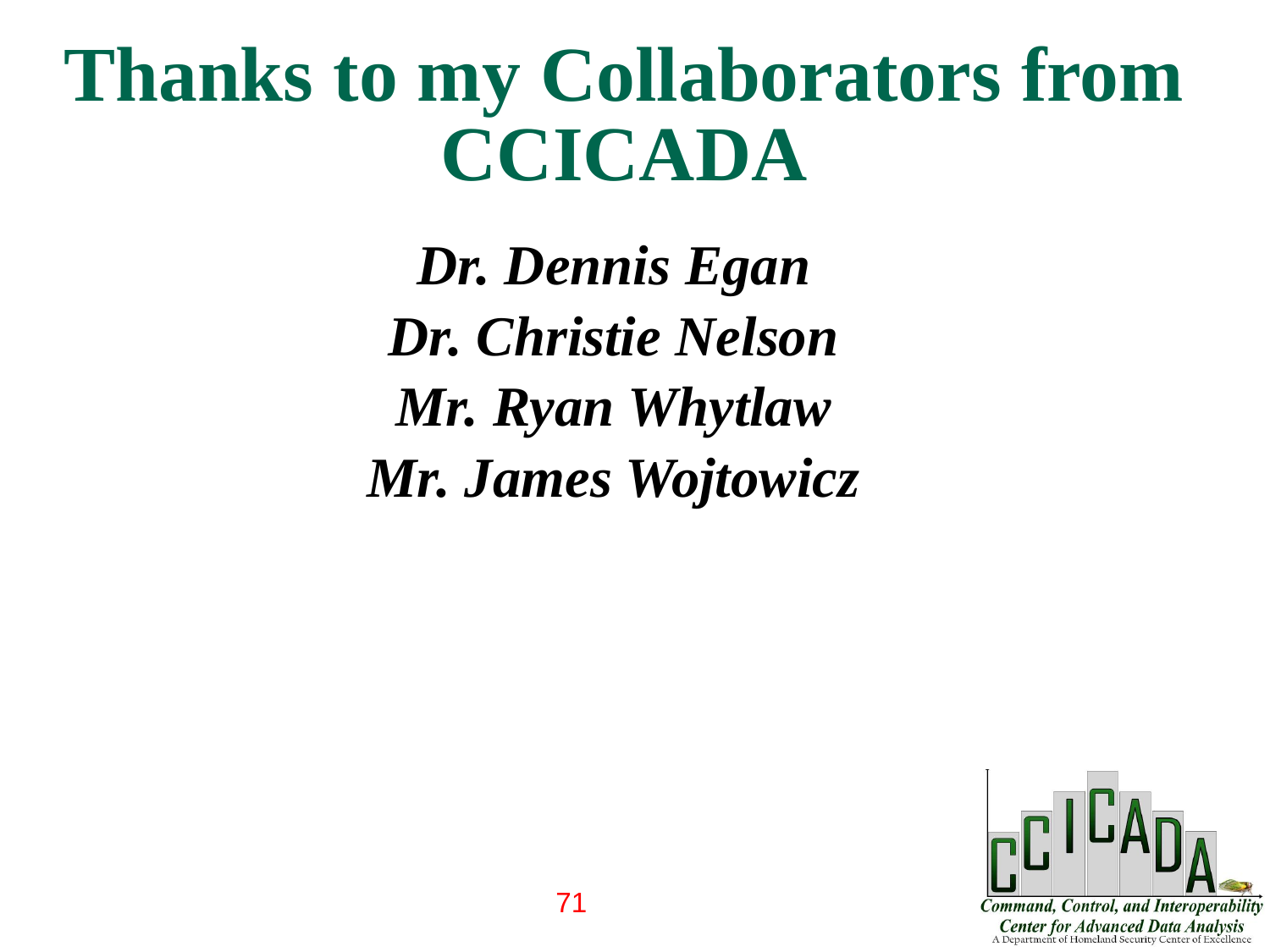

Thanks to my Collaborators from CCICADA
Dr. Dennis Egan
Dr. Christie Nelson
Mr. Ryan Whytlaw
Mr. James Wojtowicz

71